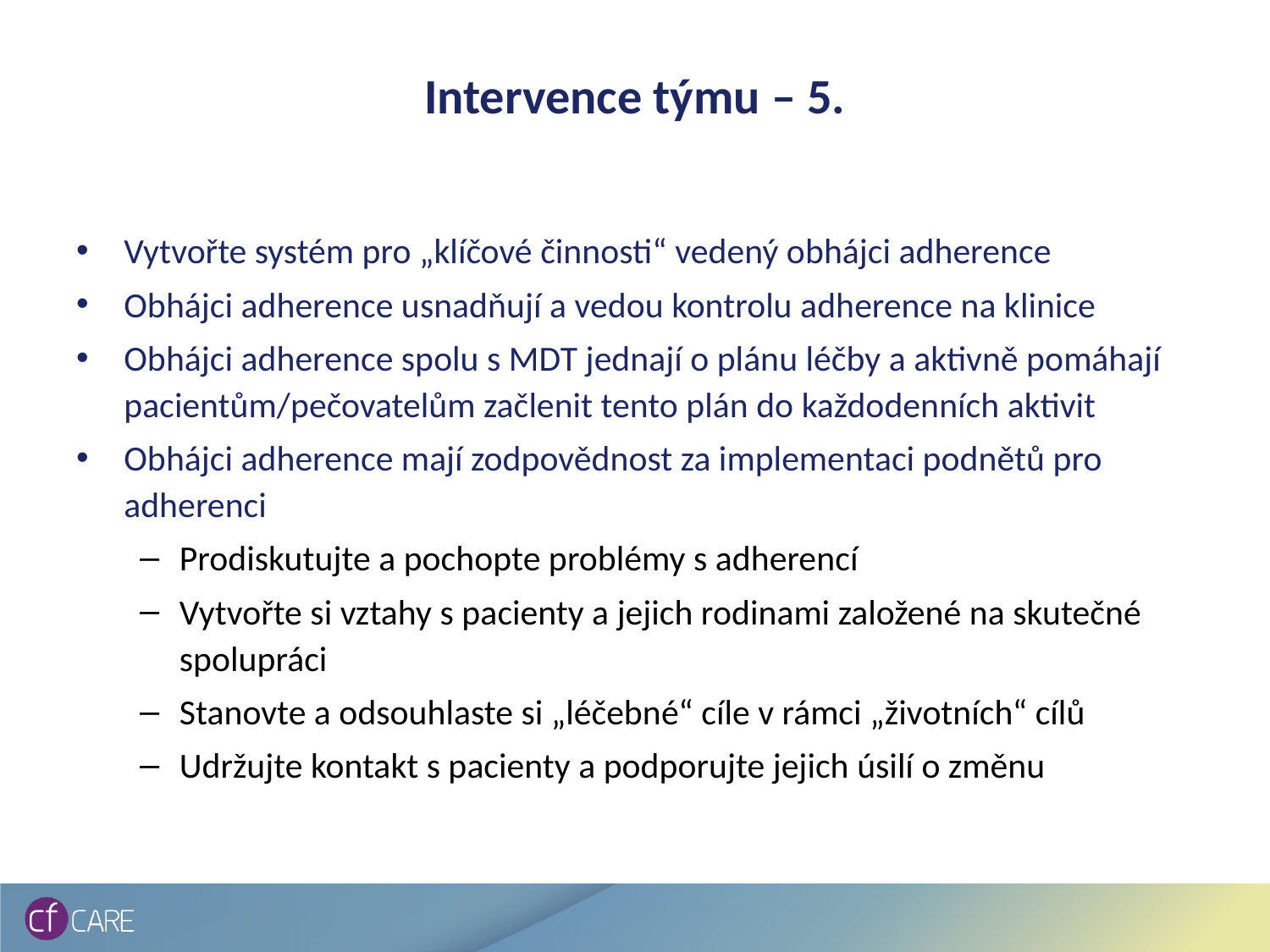

# Intervence týmu – 5.
Vytvořte systém pro „klíčové činnosti“ vedený obhájci adherence
Obhájci adherence usnadňují a vedou kontrolu adherence na klinice
Obhájci adherence spolu s MDT jednají o plánu léčby a aktivně pomáhají pacientům/pečovatelům začlenit tento plán do každodenních aktivit
Obhájci adherence mají zodpovědnost za implementaci podnětů pro adherenci
Prodiskutujte a pochopte problémy s adherencí
Vytvořte si vztahy s pacienty a jejich rodinami založené na skutečné spolupráci
Stanovte a odsouhlaste si „léčebné“ cíle v rámci „životních“ cílů
Udržujte kontakt s pacienty a podporujte jejich úsilí o změnu